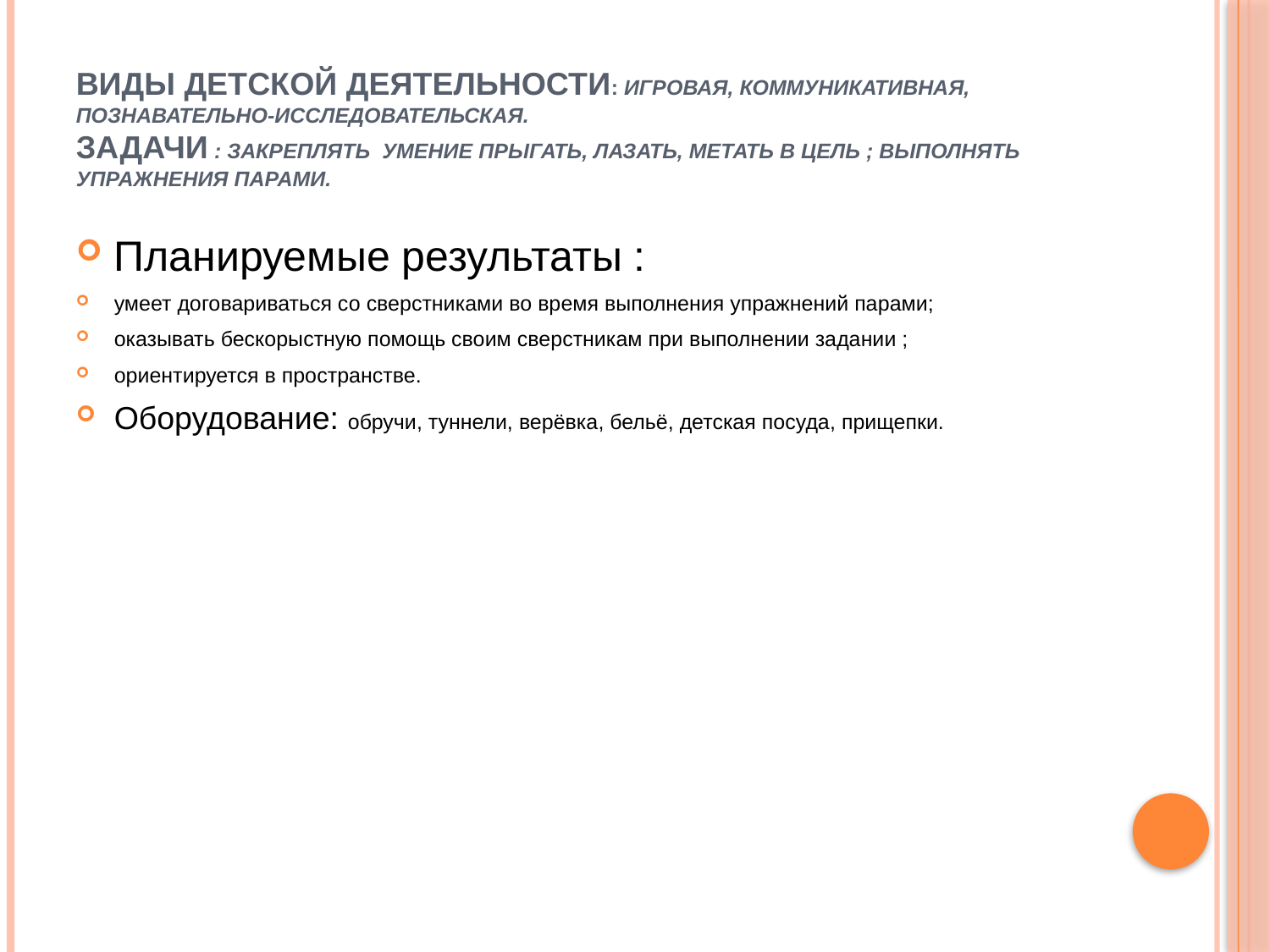

# Виды детской деятельности: игровая, коммуникативная, познавательно-исследовательская. Задачи : закреплять  умение прыгать, лазать, метать в цель ; выполнять упражнения парами.
Планируемые результаты :
умеет договариваться со сверстниками во время выполнения упражнений парами;
оказывать бескорыстную помощь своим сверстникам при выполнении задании ;
ориентируется в пространстве.
Оборудование: обручи, туннели, верёвка, бельё, детская посуда, прищепки.